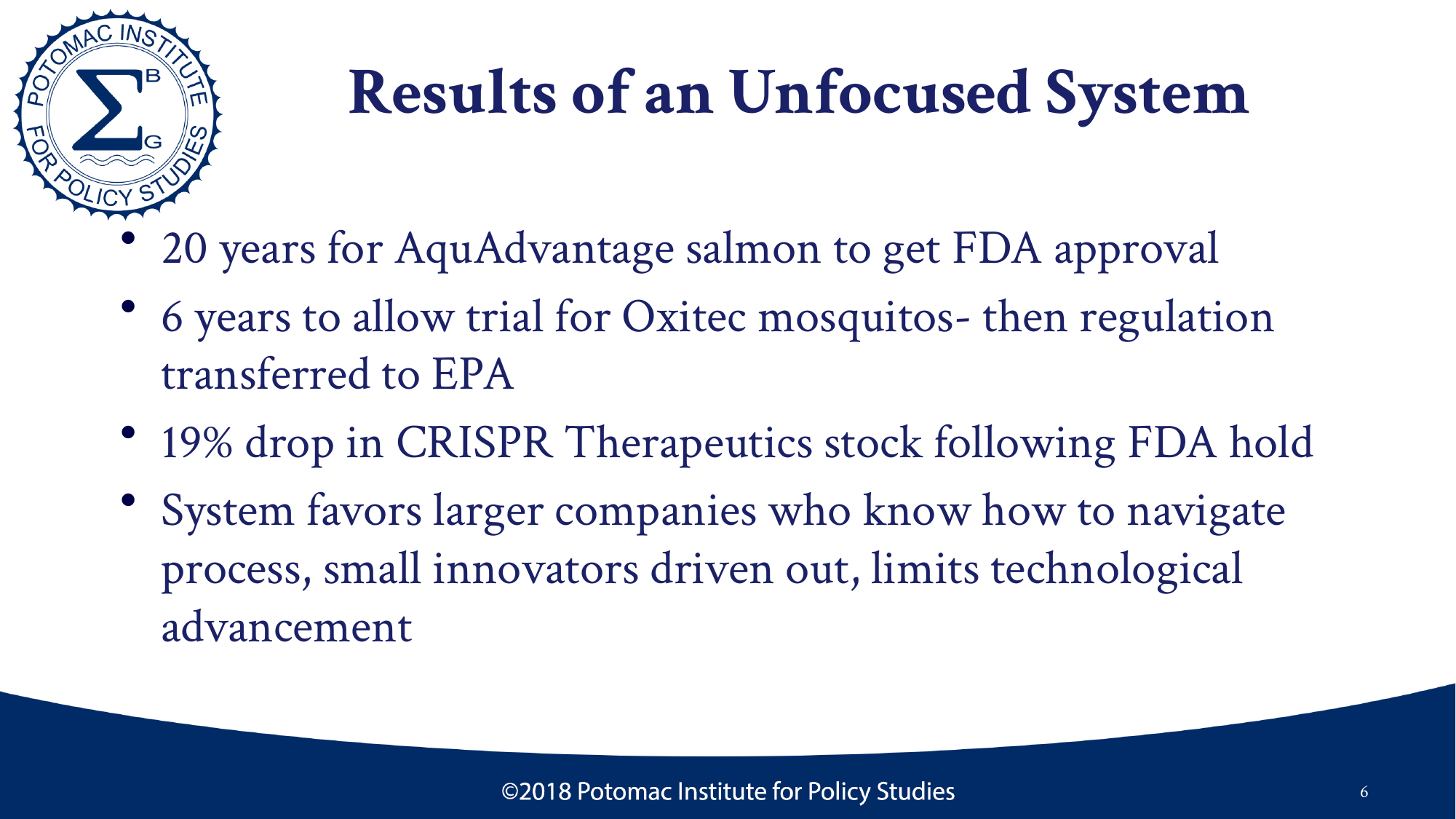

# Results of an Unfocused System
20 years for AquAdvantage salmon to get FDA approval
6 years to allow trial for Oxitec mosquitos- then regulation transferred to EPA
19% drop in CRISPR Therapeutics stock following FDA hold
System favors larger companies who know how to navigate process, small innovators driven out, limits technological advancement
6